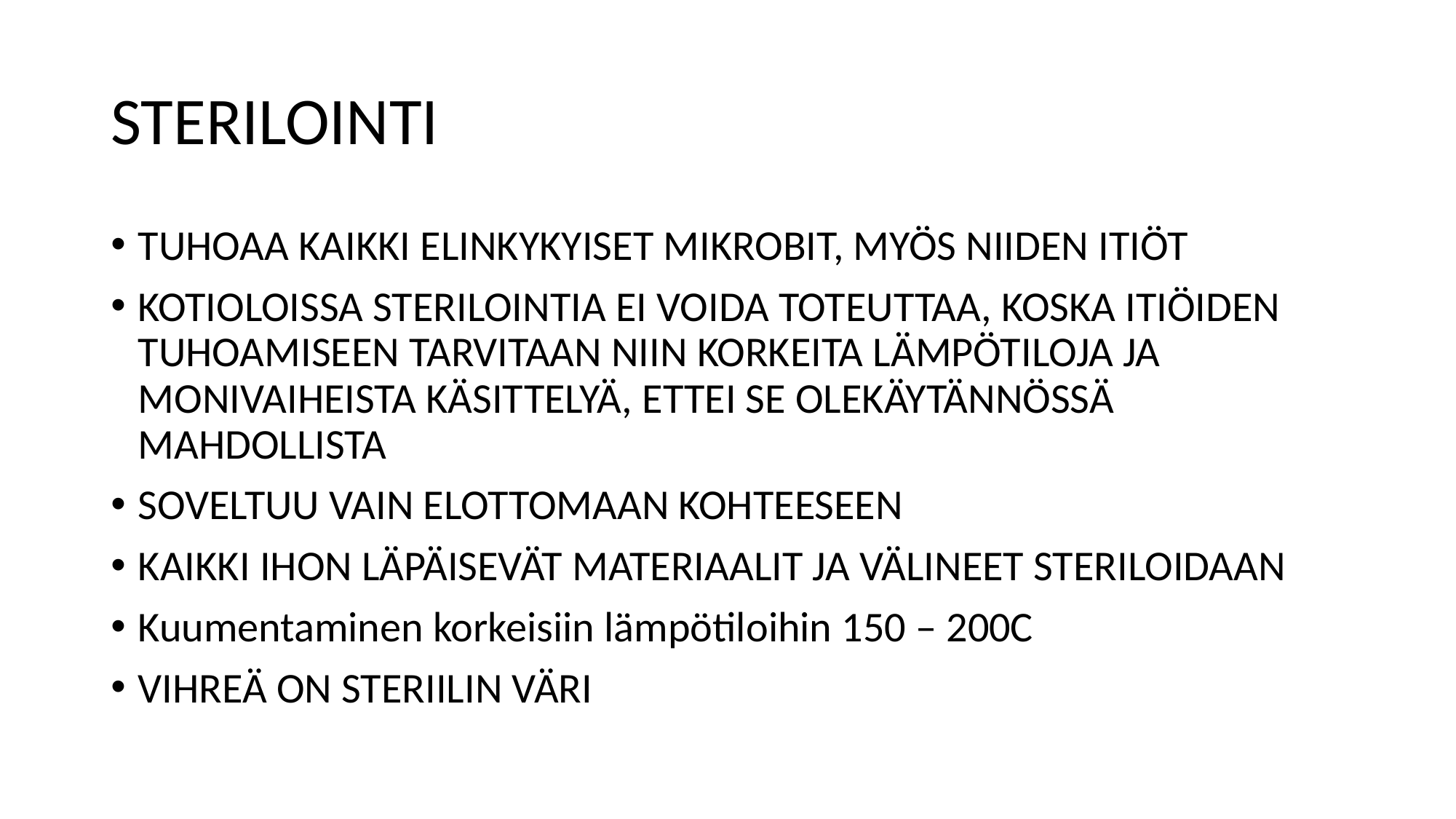

# STERILOINTI
TUHOAA KAIKKI ELINKYKYISET MIKROBIT, MYÖS NIIDEN ITIÖT
KOTIOLOISSA STERILOINTIA EI VOIDA TOTEUTTAA, KOSKA ITIÖIDEN TUHOAMISEEN TARVITAAN NIIN KORKEITA LÄMPÖTILOJA JA MONIVAIHEISTA KÄSITTELYÄ, ETTEI SE OLEKÄYTÄNNÖSSÄ MAHDOLLISTA
SOVELTUU VAIN ELOTTOMAAN KOHTEESEEN
KAIKKI IHON LÄPÄISEVÄT MATERIAALIT JA VÄLINEET STERILOIDAAN
Kuumentaminen korkeisiin lämpötiloihin 150 – 200C
VIHREÄ ON STERIILIN VÄRI